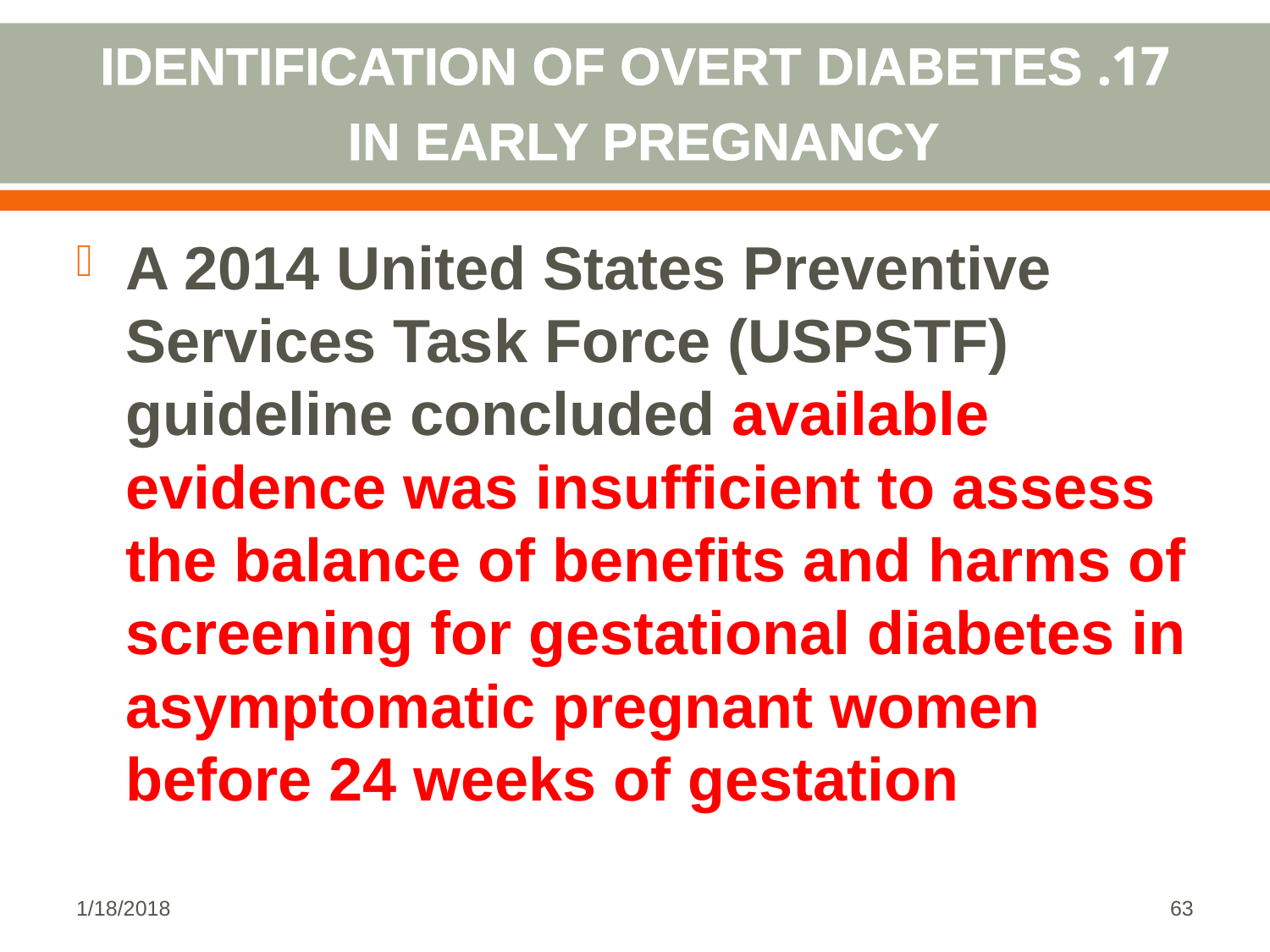

# 17. IDENTIFICATION OF OVERT DIABETES IN EARLY PREGNANCY
A 2014 United States Preventive Services Task Force (USPSTF) guideline concluded available evidence was insufficient to assess the balance of benefits and harms of screening for gestational diabetes in asymptomatic pregnant women before 24 weeks of gestation
1/18/2018
63